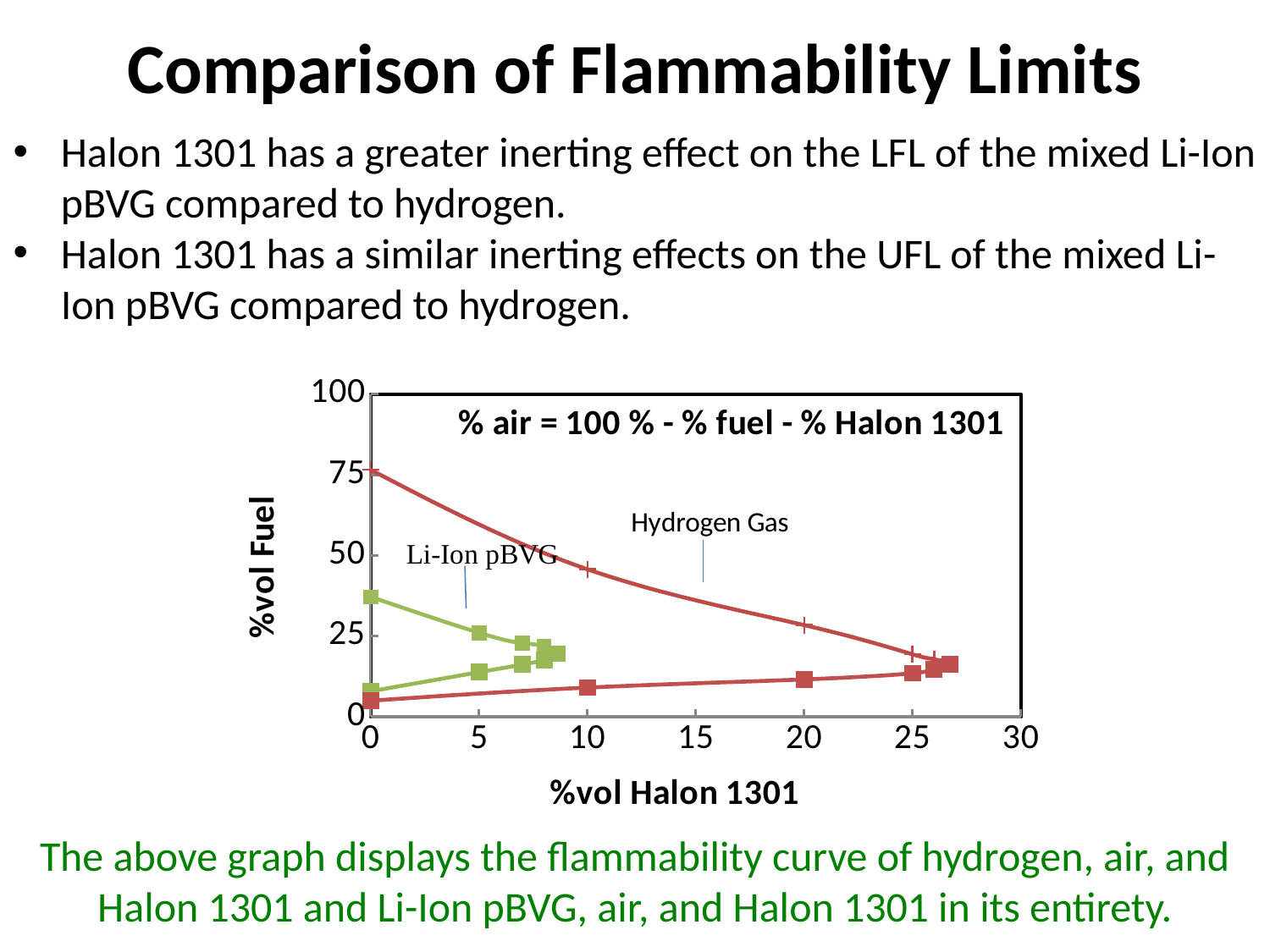

# Comparison of Flammability Limits
Halon 1301 has a greater inerting effect on the LFL of the mixed Li-Ion pBVG compared to hydrogen.
Halon 1301 has a similar inerting effects on the UFL of the mixed Li-Ion pBVG compared to hydrogen.

### Chart: % air = 100 % - % fuel - % Halon 1301

| Category |  |  |  |  |
|---|---|---|---|---|
The above graph displays the flammability curve of hydrogen, air, and Halon 1301 and Li-Ion pBVG, air, and Halon 1301 in its entirety.